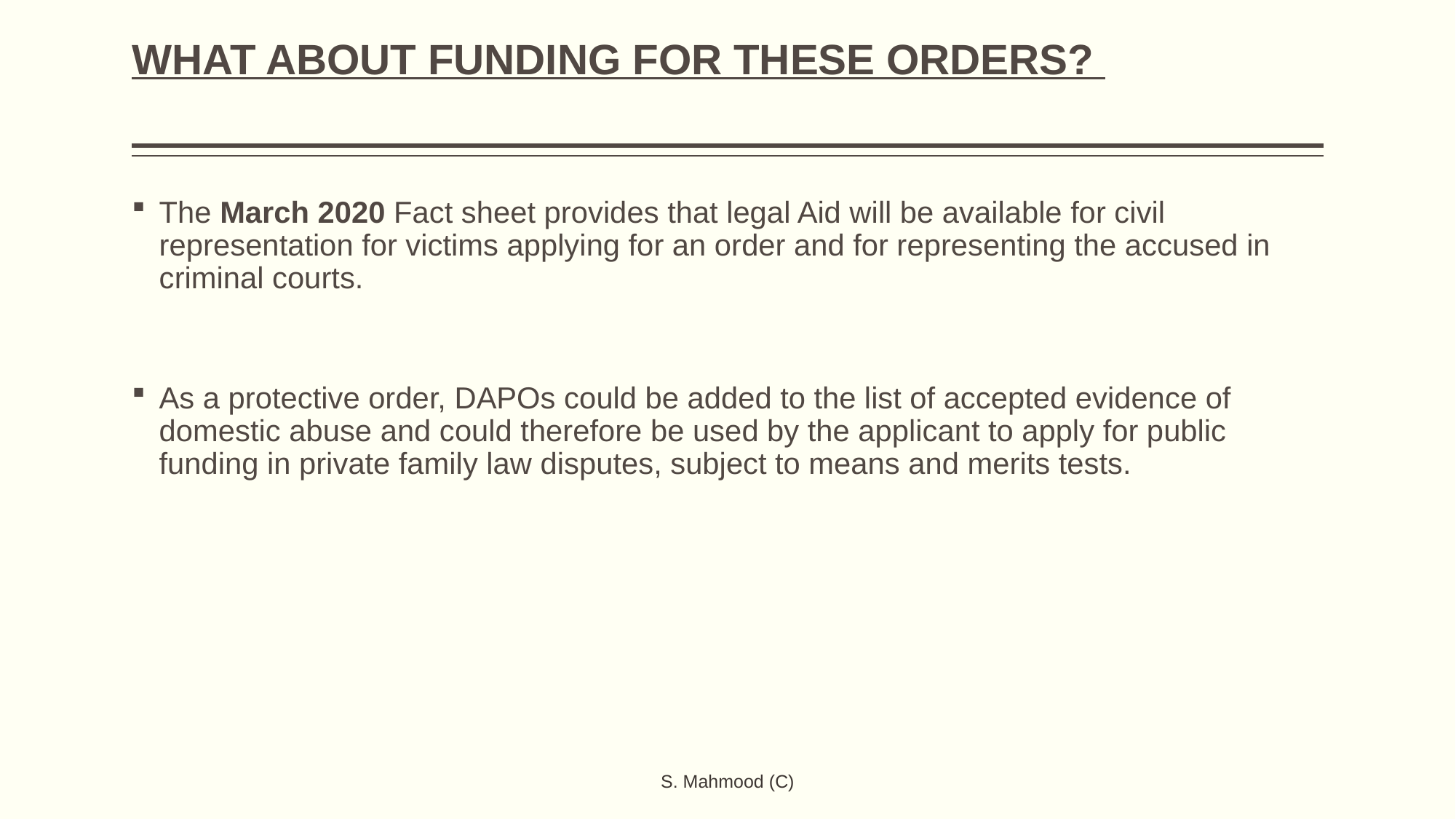

# WHAT ABOUT FUNDING FOR THESE ORDERS?
The March 2020 Fact sheet provides that legal Aid will be available for civil representation for victims applying for an order and for representing the accused in criminal courts.

As a protective order, DAPOs could be added to the list of accepted evidence of domestic abuse and could therefore be used by the applicant to apply for public funding in private family law disputes, subject to means and merits tests.

S. Mahmood (C)